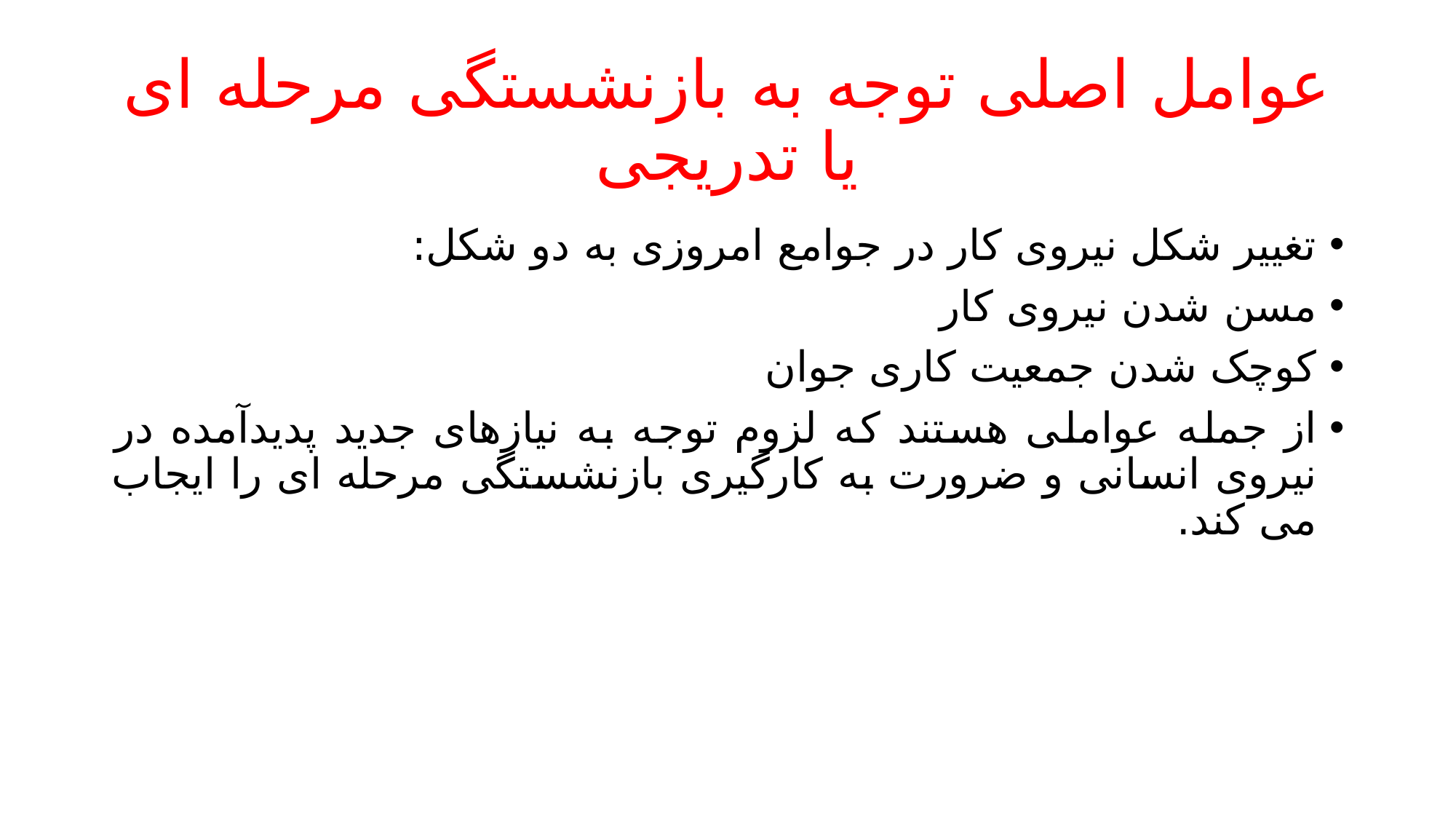

# عوامل اصلی توجه به بازنشستگی مرحله ای یا تدریجی
تغییر شکل نیروی کار در جوامع امروزی به دو شکل:
مسن شدن نیروی کار
کوچک شدن جمعیت کاری جوان
از جمله عواملی هستند که لزوم توجه به نیازهای جدید پدیدآمده در نیروی انسانی و ضرورت به کارگیری بازنشستگی مرحله ای را ایجاب می کند.